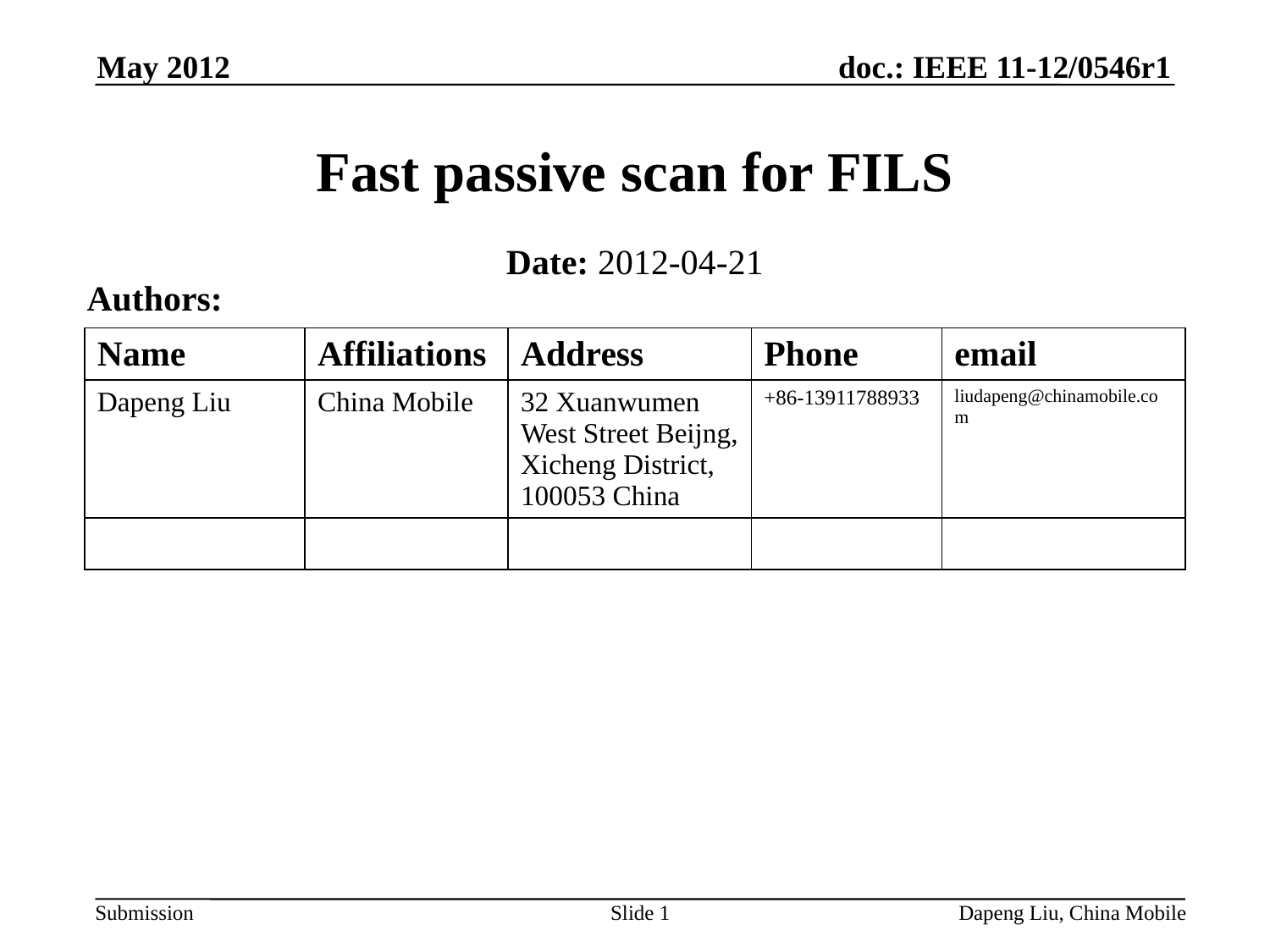

May 2012
# Fast passive scan for FILS
Date: 2012-04-21
Authors:
| Name | Affiliations | Address | Phone | email |
| --- | --- | --- | --- | --- |
| Dapeng Liu | China Mobile | 32 Xuanwumen West Street Beijng, Xicheng District, 100053 China | +86-13911788933 | liudapeng@chinamobile.com |
|  |  |  |  |  |
Slide 1
Dapeng Liu, China Mobile